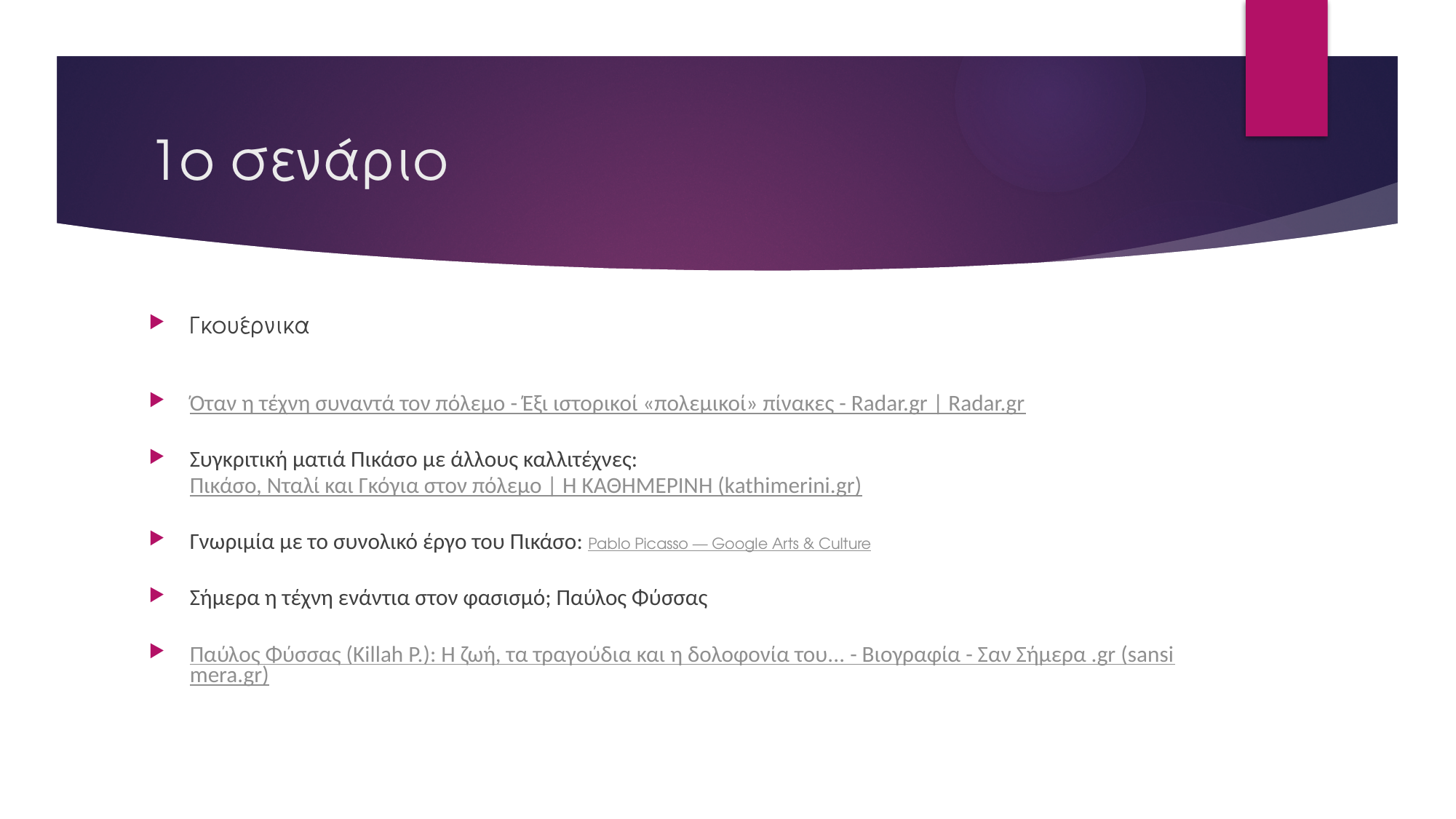

# 1ο σενάριο
Γκουέρνικα

Όταν η τέχνη συναντά τον πόλεμο - Έξι ιστορικοί «πολεμικοί» πίνακες - Radar.gr | Radar.gr
Συγκριτική ματιά Πικάσο με άλλους καλλιτέχνες: Πικάσο, Νταλί και Γκόγια στον πόλεμο | Η ΚΑΘΗΜΕΡΙΝΗ (kathimerini.gr)
Γνωριμία με το συνολικό έργο του Πικάσο: Pablo Picasso — Google Arts & Culture
Σήμερα η τέχνη ενάντια στον φασισμό; Παύλος Φύσσας
Παύλος Φύσσας (Killah P.): Η ζωή, τα τραγούδια και η δολοφονία του... - Βιογραφία - Σαν Σήμερα .gr (sansimera.gr)